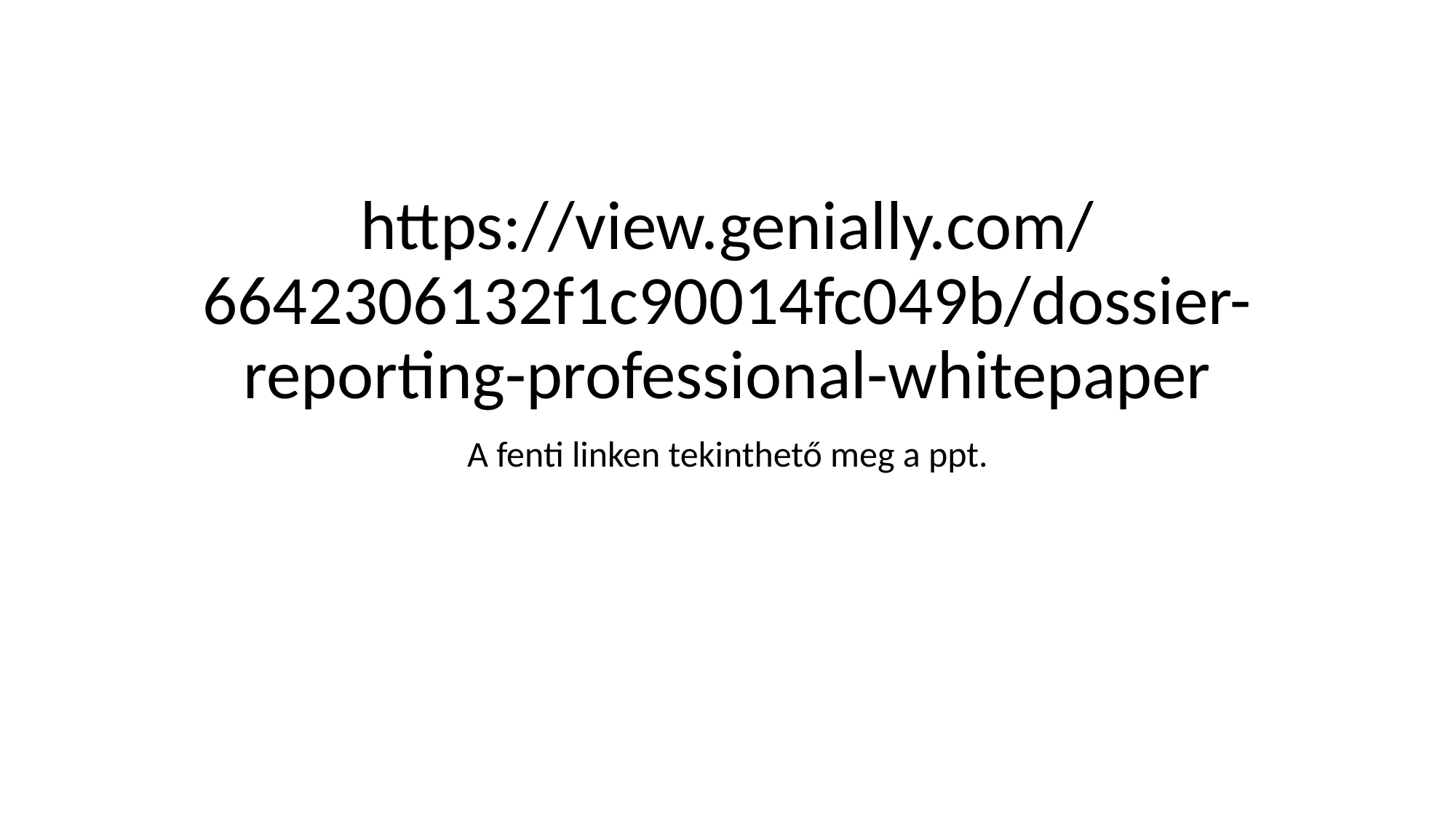

# https://view.genially.com/6642306132f1c90014fc049b/dossier-reporting-professional-whitepaper
A fenti linken tekinthető meg a ppt.